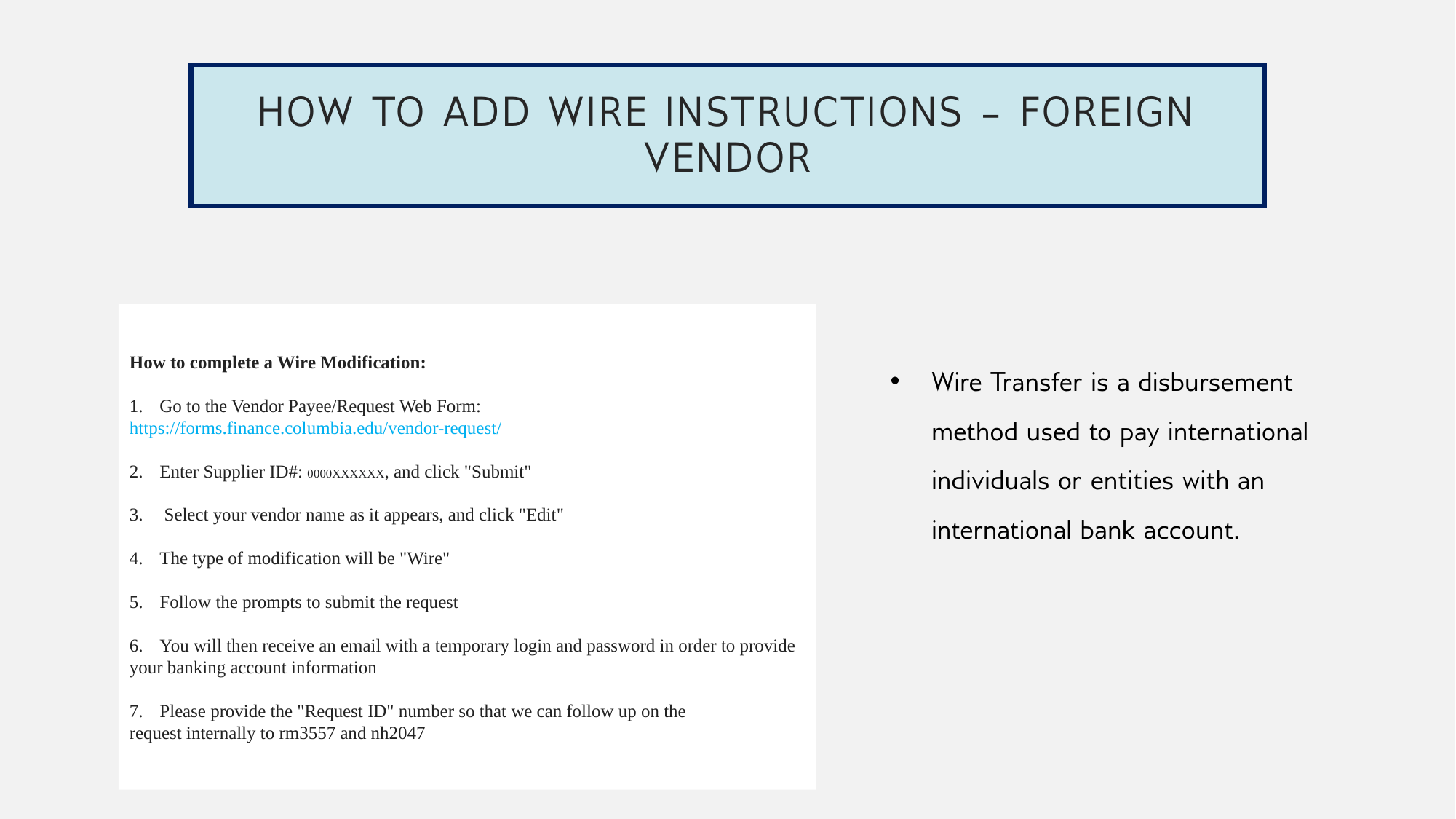

# How to add wire instructions – foreign vendor
How to complete a Wire Modification:

1.      Go to the Vendor Payee/Request Web Form:
https://forms.finance.columbia.edu/vendor-request/

2.      Enter Supplier ID#: 0000XXXXXX, and click "Submit"

3.       Select your vendor name as it appears, and click "Edit"

4.      The type of modification will be "Wire"

5.      Follow the prompts to submit the request

6.      You will then receive an email with a temporary login and password in order to provide
your banking account information

7.      Please provide the "Request ID" number so that we can follow up on the
request internally to rm3557 and nh2047
Wire Transfer is a disbursement method used to pay international individuals or entities with an international bank account.